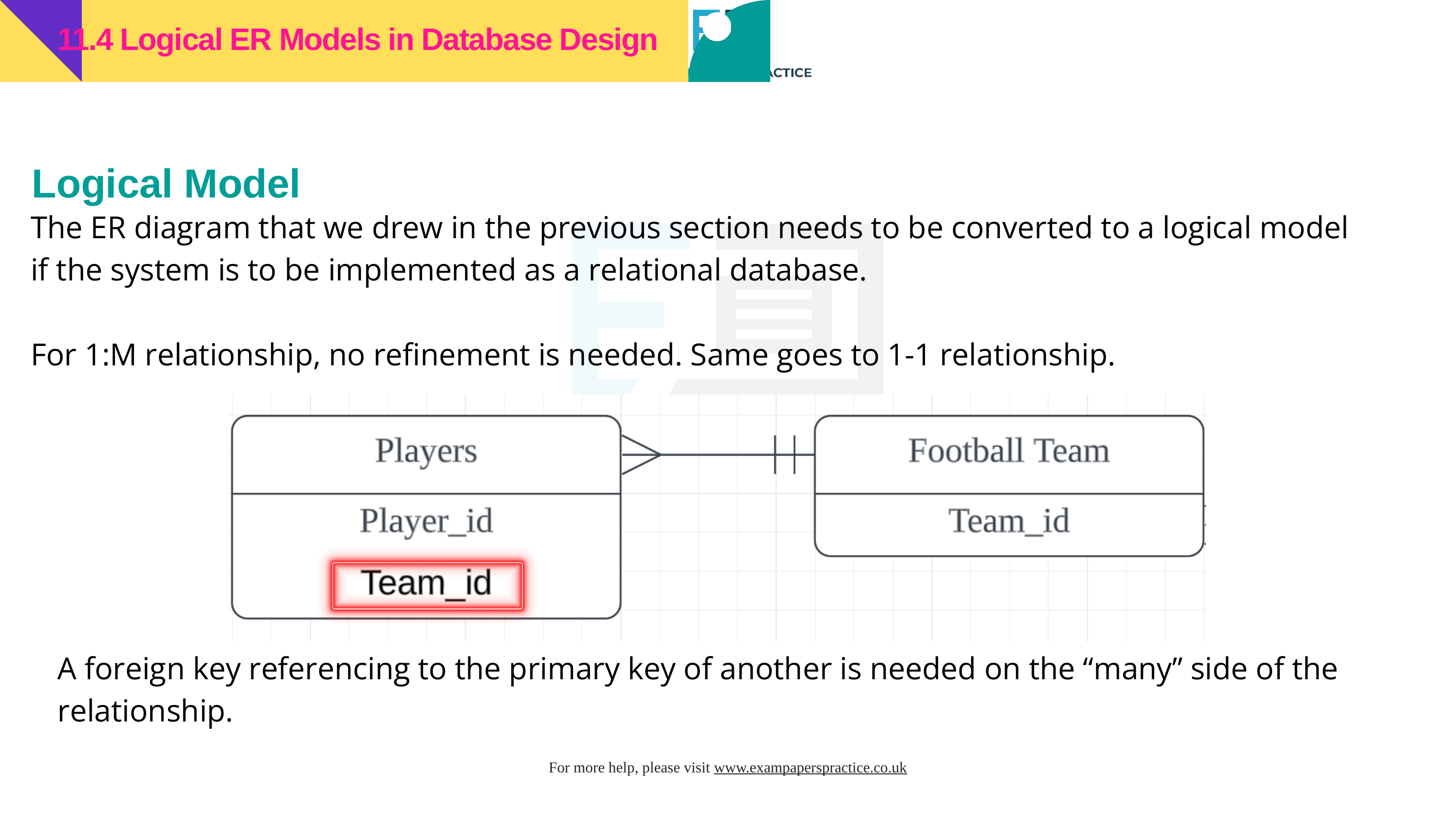

11.4 Logical ER Models in Database Design
Logical Model
The ER diagram that we drew in the previous section needs to be converted to a logical model if the system is to be implemented as a relational database.

For 1:M relationship, no refinement is needed. Same goes to 1-1 relationship.

A foreign key referencing to the primary key of another is needed on the “many” side of the relationship.